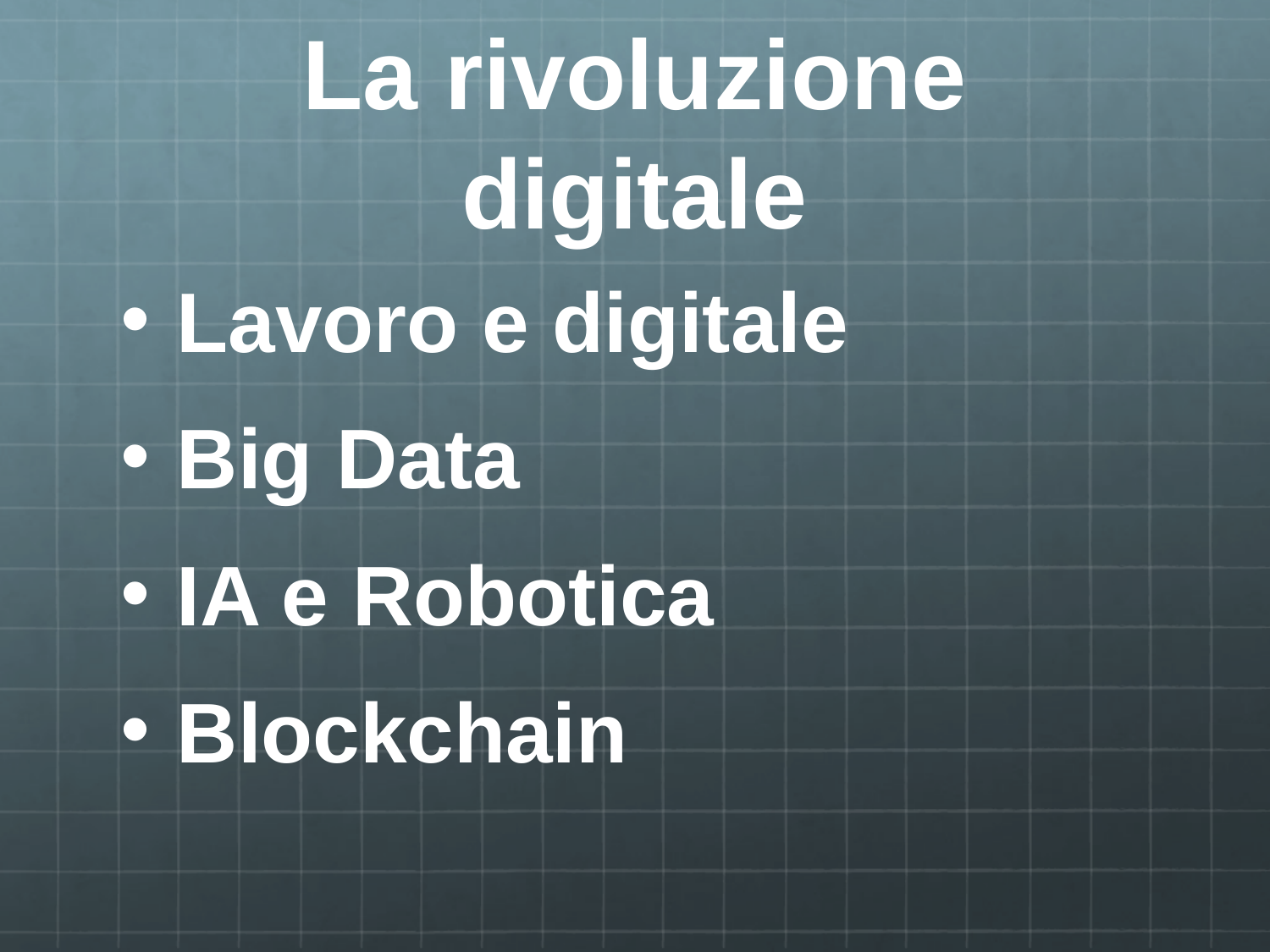

# La rivoluzione digitale
Lavoro e digitale
Big Data
IA e Robotica
Blockchain